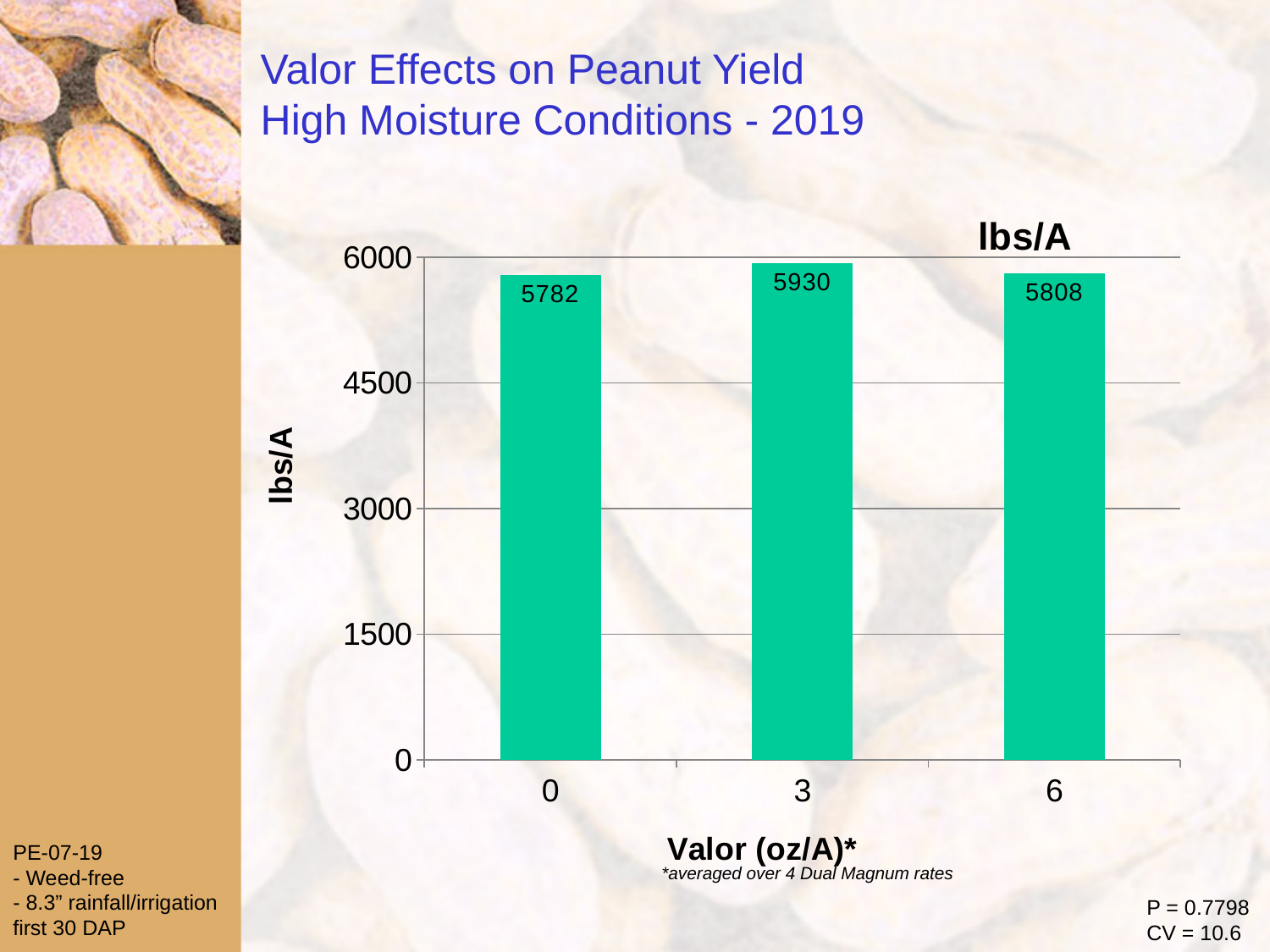

# Valor Effects on Peanut Yield High Moisture Conditions - 2019

### Chart

| Category | Series 1 |
|---|---|
| 0 | 5782.0 |
| 3 | 5930.0 |
| 6 | 5808.0 |

### Chart: lbs/A

| Category |
|---|
lbs/A
PE-07-19
- Weed-free
- 8.3” rainfall/irrigation
first 30 DAP
*averaged over 4 Dual Magnum rates
P = 0.7798
CV = 10.6